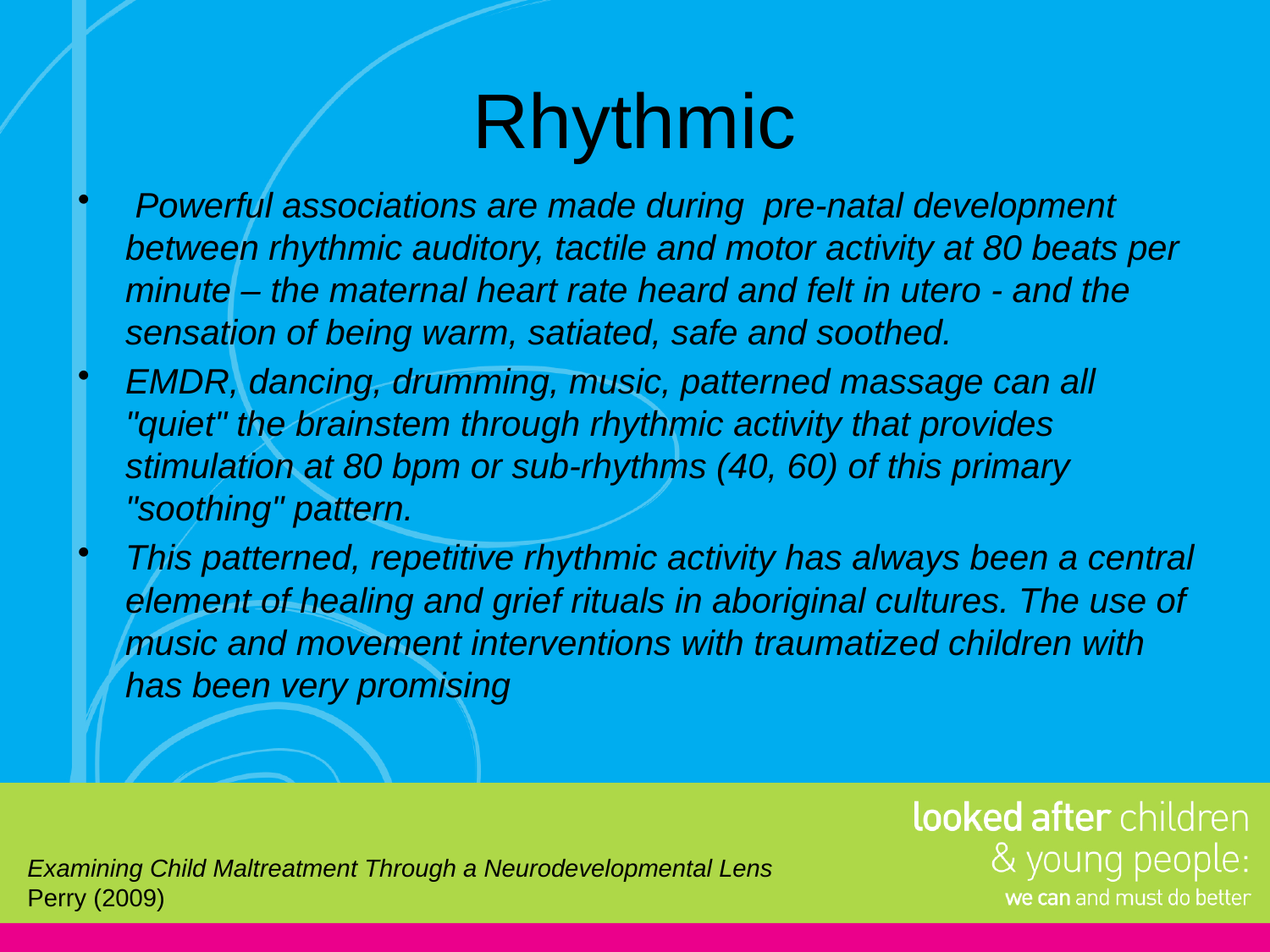

# Rhythmic
 Powerful associations are made during  pre-natal development between rhythmic auditory, tactile and motor activity at 80 beats per minute – the maternal heart rate heard and felt in utero - and the sensation of being warm, satiated, safe and soothed.
EMDR, dancing, drumming, music, patterned massage can all "quiet" the brainstem through rhythmic activity that provides stimulation at 80 bpm or sub-rhythms (40, 60) of this primary "soothing" pattern.
This patterned, repetitive rhythmic activity has always been a central element of healing and grief rituals in aboriginal cultures. The use of music and movement interventions with traumatized children with has been very promising
Examining Child Maltreatment Through a Neurodevelopmental Lens
Perry (2009)